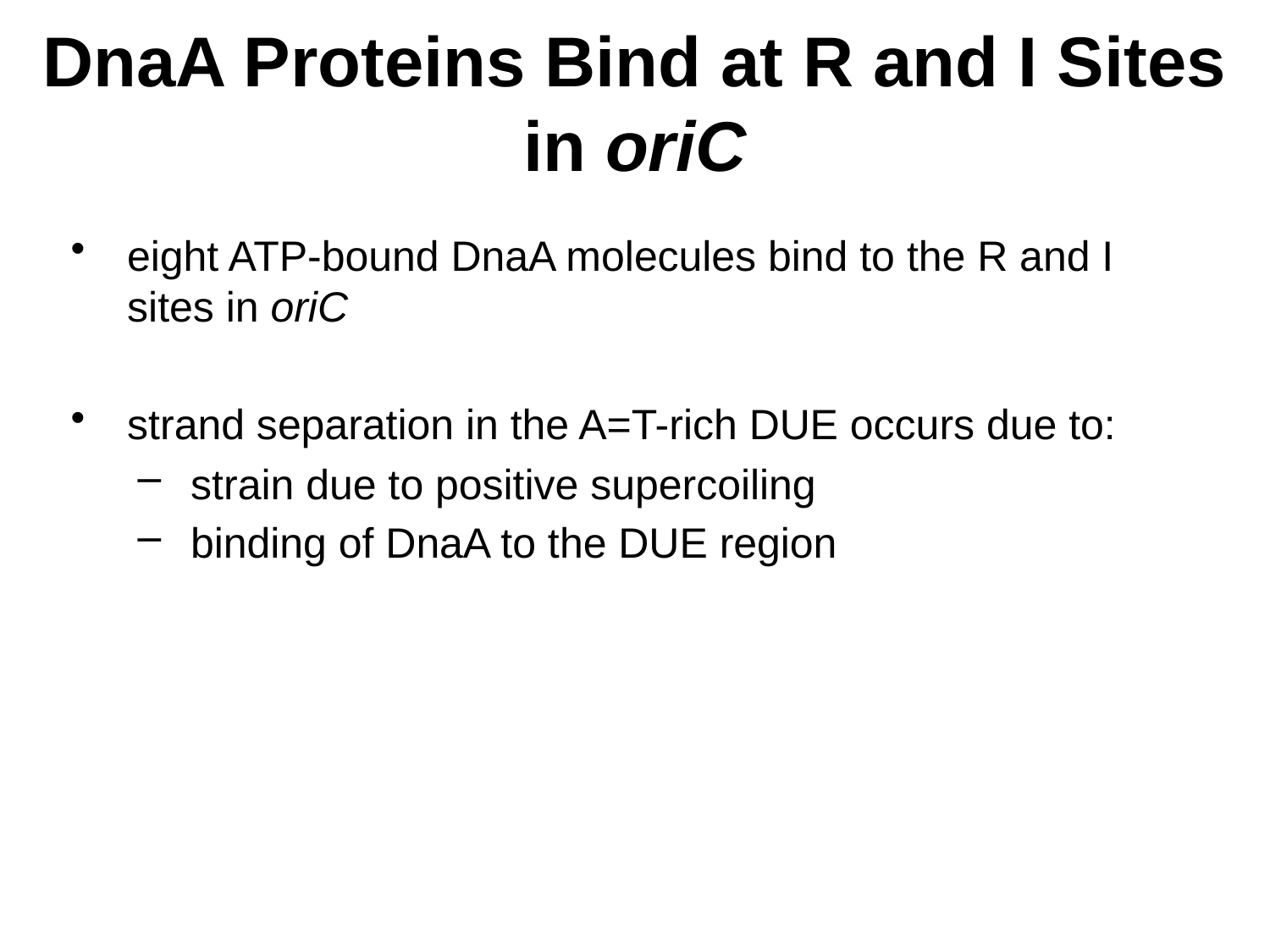

# DnaA Proteins Bind at R and I Sites in oriC
eight ATP-bound DnaA molecules bind to the R and I sites in oriC

strand separation in the A=T-rich DUE occurs due to:
strain due to positive supercoiling
binding of DnaA to the DUE region